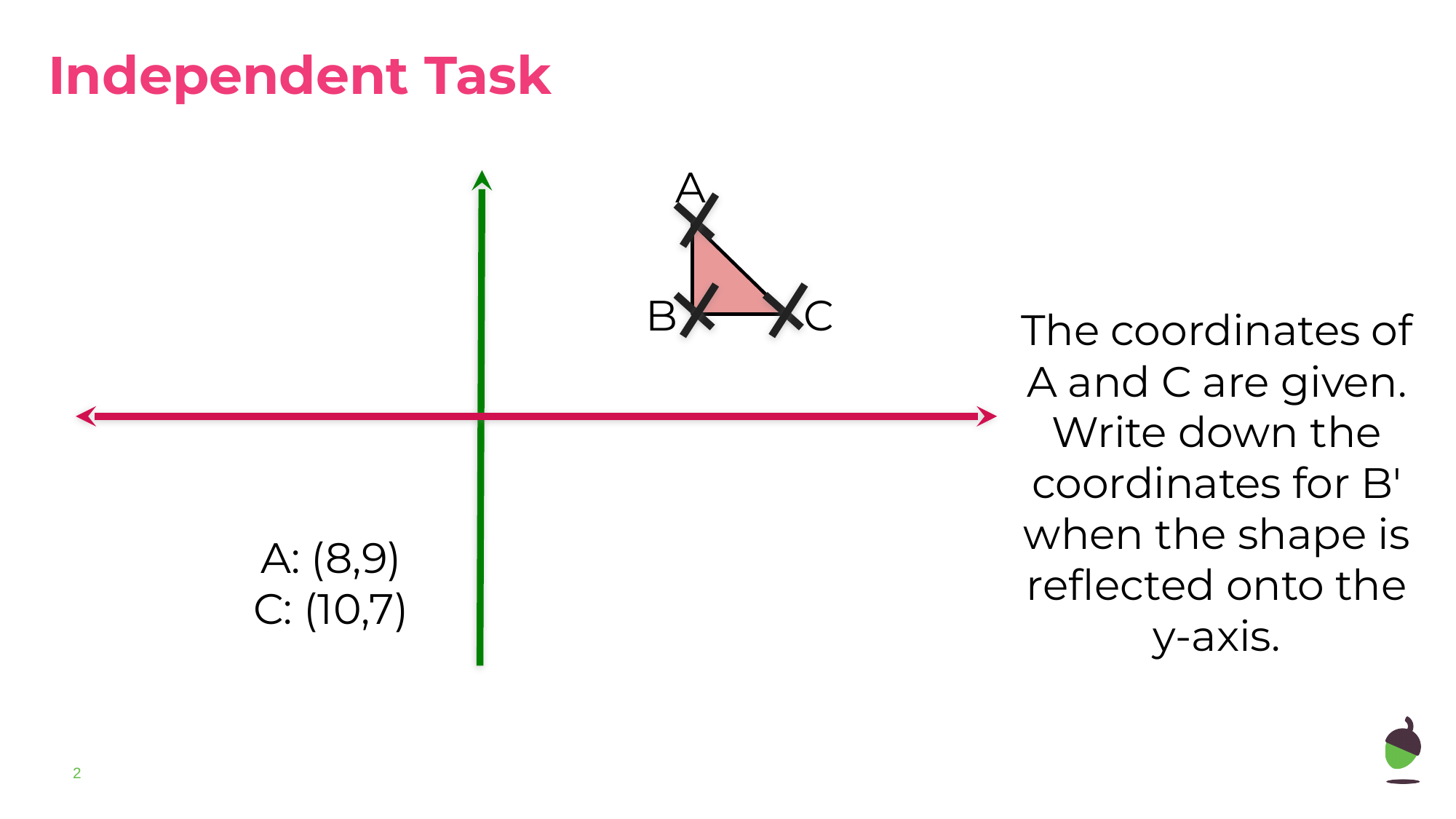

Independent Task
A

B
C
The coordinates of A and C are given. Write down the coordinates for B′ when the shape is reflected onto the y-axis.
A: (8,9)
C: (10,7)
2